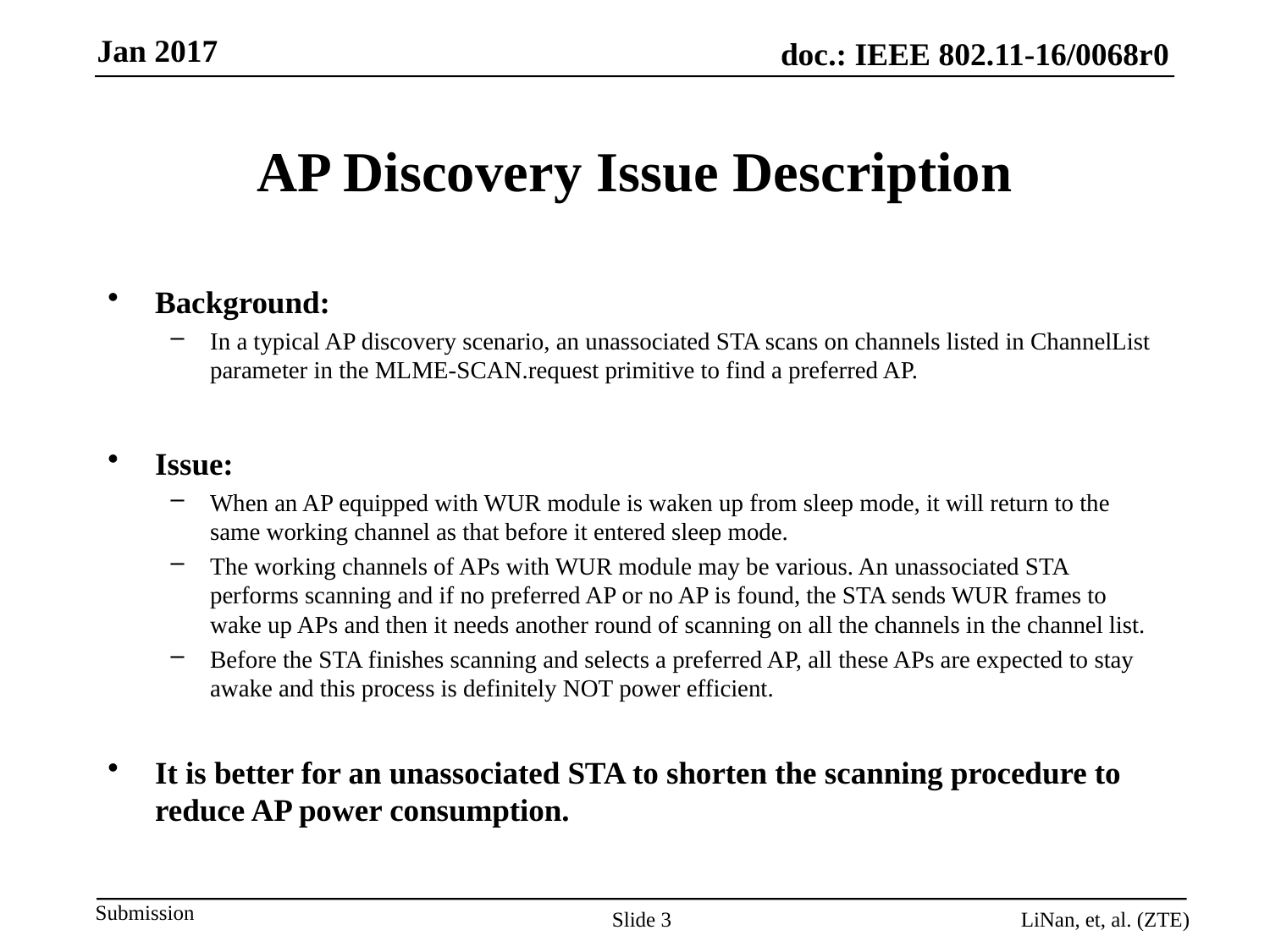

# AP Discovery Issue Description
Background:
In a typical AP discovery scenario, an unassociated STA scans on channels listed in ChannelList parameter in the MLME-SCAN.request primitive to find a preferred AP.

Issue:
When an AP equipped with WUR module is waken up from sleep mode, it will return to the same working channel as that before it entered sleep mode.
The working channels of APs with WUR module may be various. An unassociated STA performs scanning and if no preferred AP or no AP is found, the STA sends WUR frames to wake up APs and then it needs another round of scanning on all the channels in the channel list.
Before the STA finishes scanning and selects a preferred AP, all these APs are expected to stay awake and this process is definitely NOT power efficient.

It is better for an unassociated STA to shorten the scanning procedure to reduce AP power consumption.

Slide 3